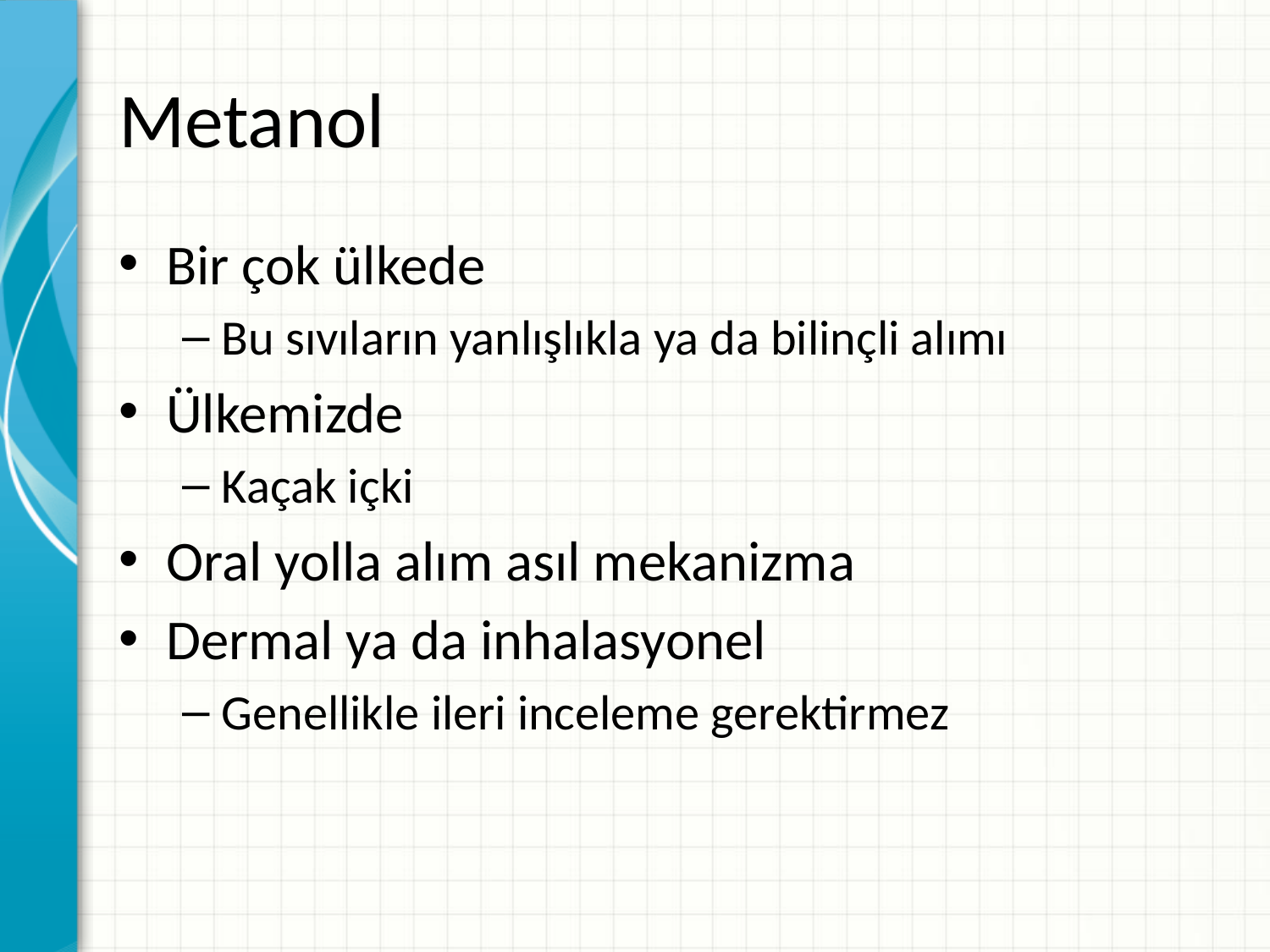

# Metanol
Bir çok ülkede
Bu sıvıların yanlışlıkla ya da bilinçli alımı
Ülkemizde
Kaçak içki
Oral yolla alım asıl mekanizma
Dermal ya da inhalasyonel
Genellikle ileri inceleme gerektirmez